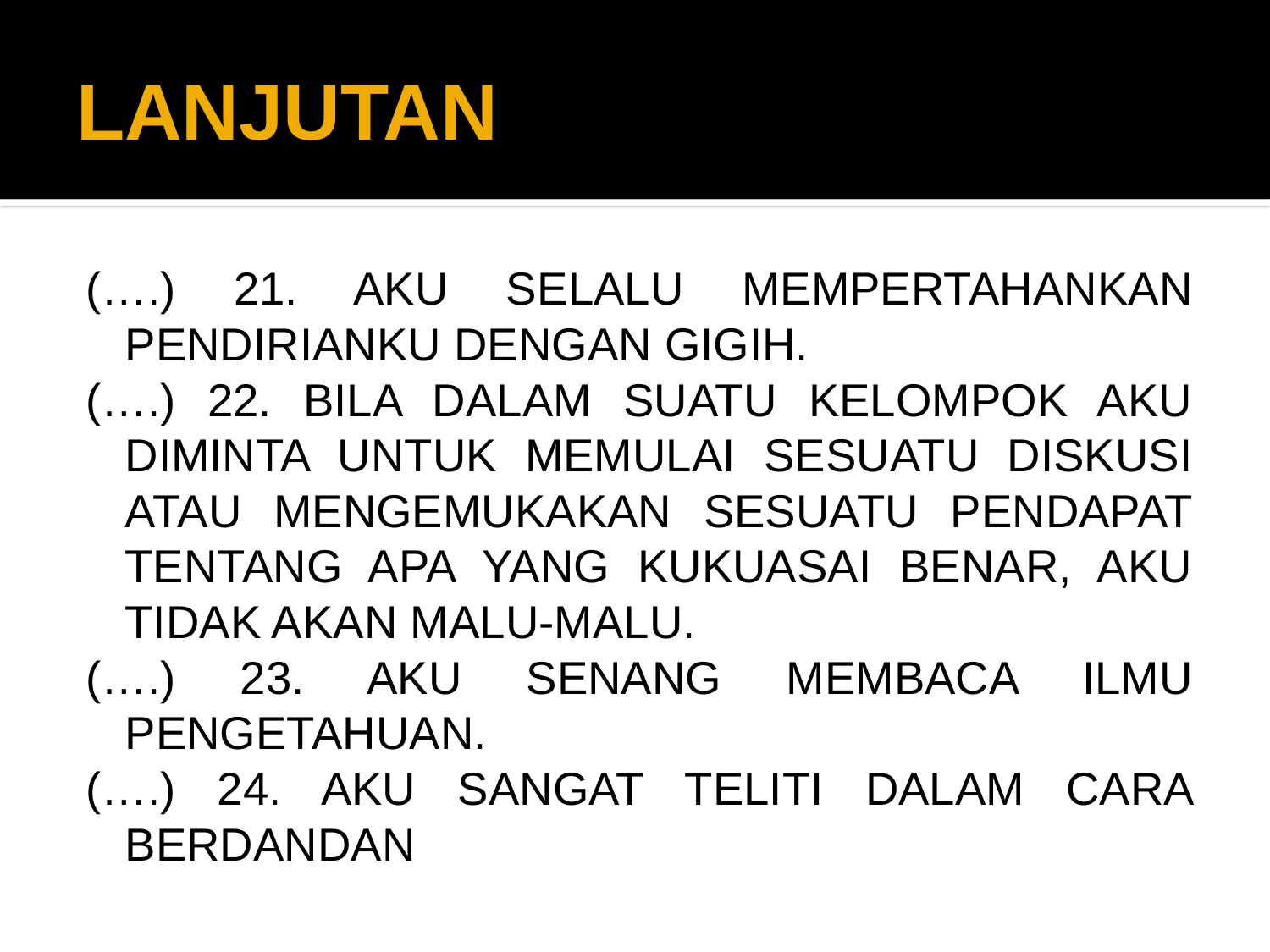

# LANJUTAN
(….) 21. AKU SELALU MEMPERTAHANKAN PENDIRIANKU DENGAN GIGIH.
(….) 22. BILA DALAM SUATU KELOMPOK AKU DIMINTA UNTUK MEMULAI SESUATU DISKUSI ATAU MENGEMUKAKAN SESUATU PENDAPAT TENTANG APA YANG KUKUASAI BENAR, AKU TIDAK AKAN MALU-MALU.
(….) 23. AKU SENANG MEMBACA ILMU PENGETAHUAN.
(….) 24. AKU SANGAT TELITI DALAM CARA BERDANDAN